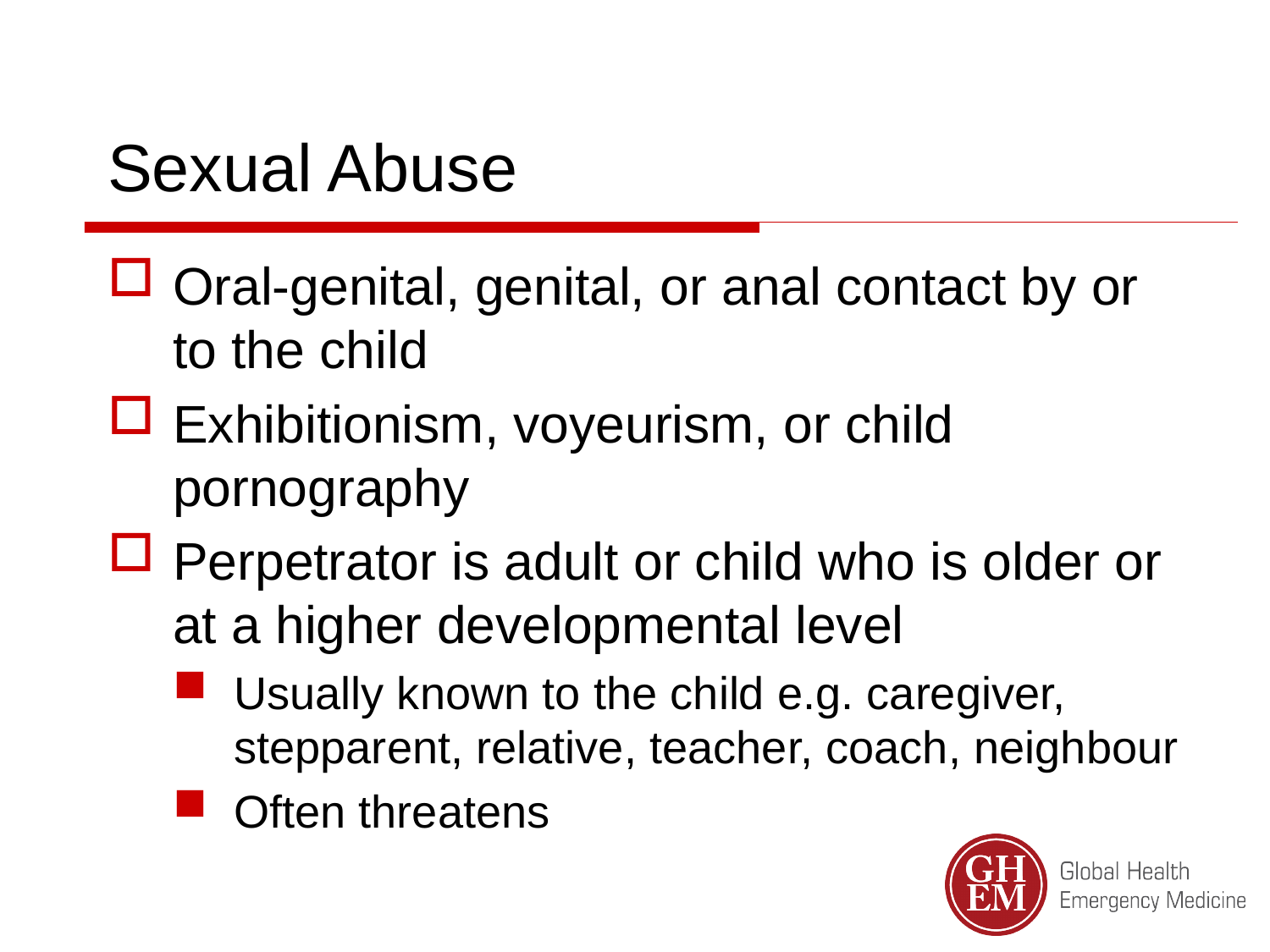

Sexual Abuse
Oral-genital, genital, or anal contact by or to the child
Exhibitionism, voyeurism, or child pornography
Perpetrator is adult or child who is older or at a higher developmental level
Usually known to the child e.g. caregiver, stepparent, relative, teacher, coach, neighbour
Often threatens